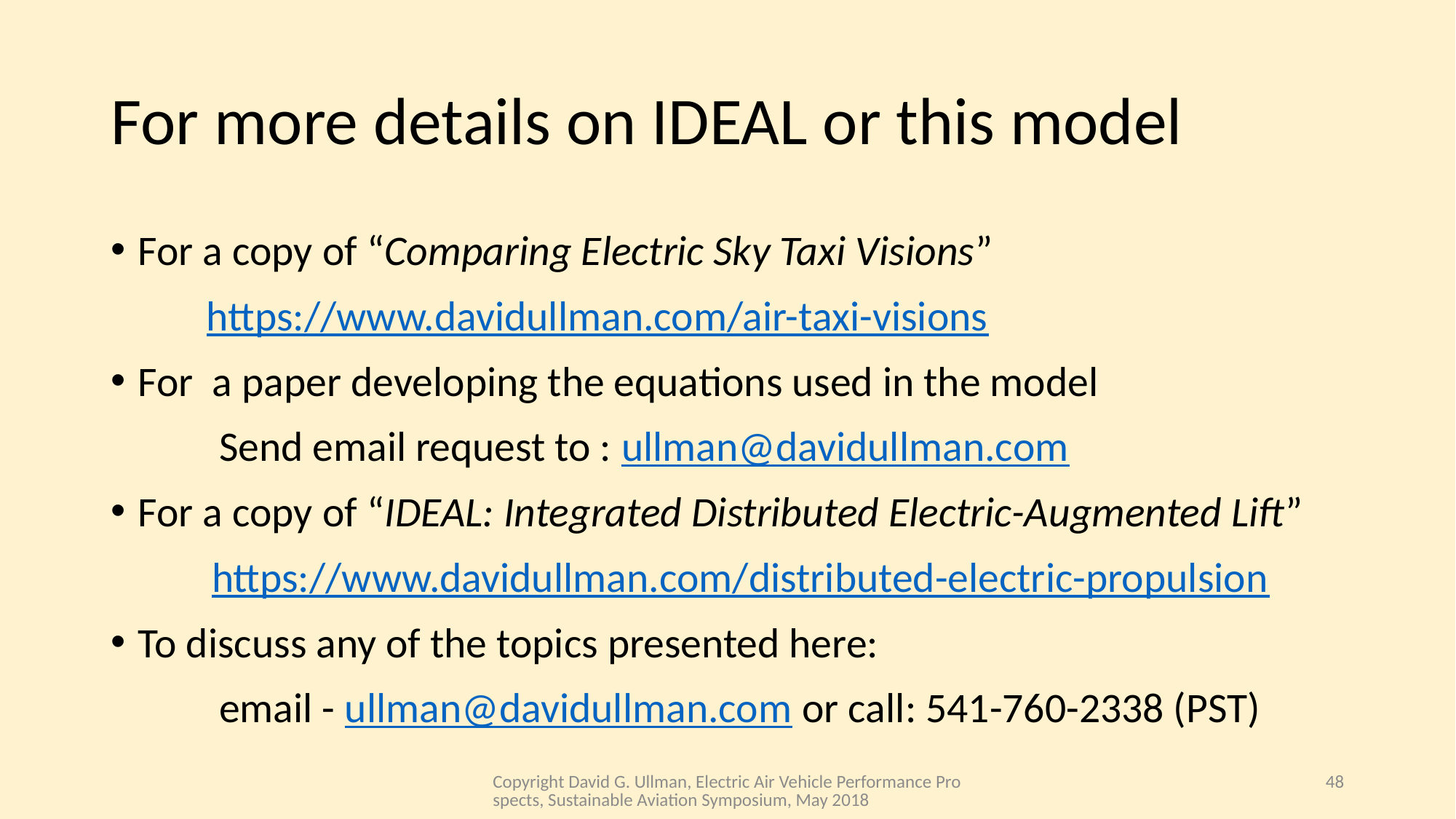

# For more details on IDEAL or this model
For a copy of “Comparing Electric Sky Taxi Visions”
https://www.davidullman.com/air-taxi-visions
For  a paper developing the equations used in the model
	Send email request to : ullman@davidullman.com
For a copy of “IDEAL: Integrated Distributed Electric-Augmented Lift”
https://www.davidullman.com/distributed-electric-propulsion
To discuss any of the topics presented here:
	email - ullman@davidullman.com or call: 541-760-2338 (PST)

Copyright David G. Ullman, Electric Air Vehicle Performance Prospects, Sustainable Aviation Symposium, May 2018
48